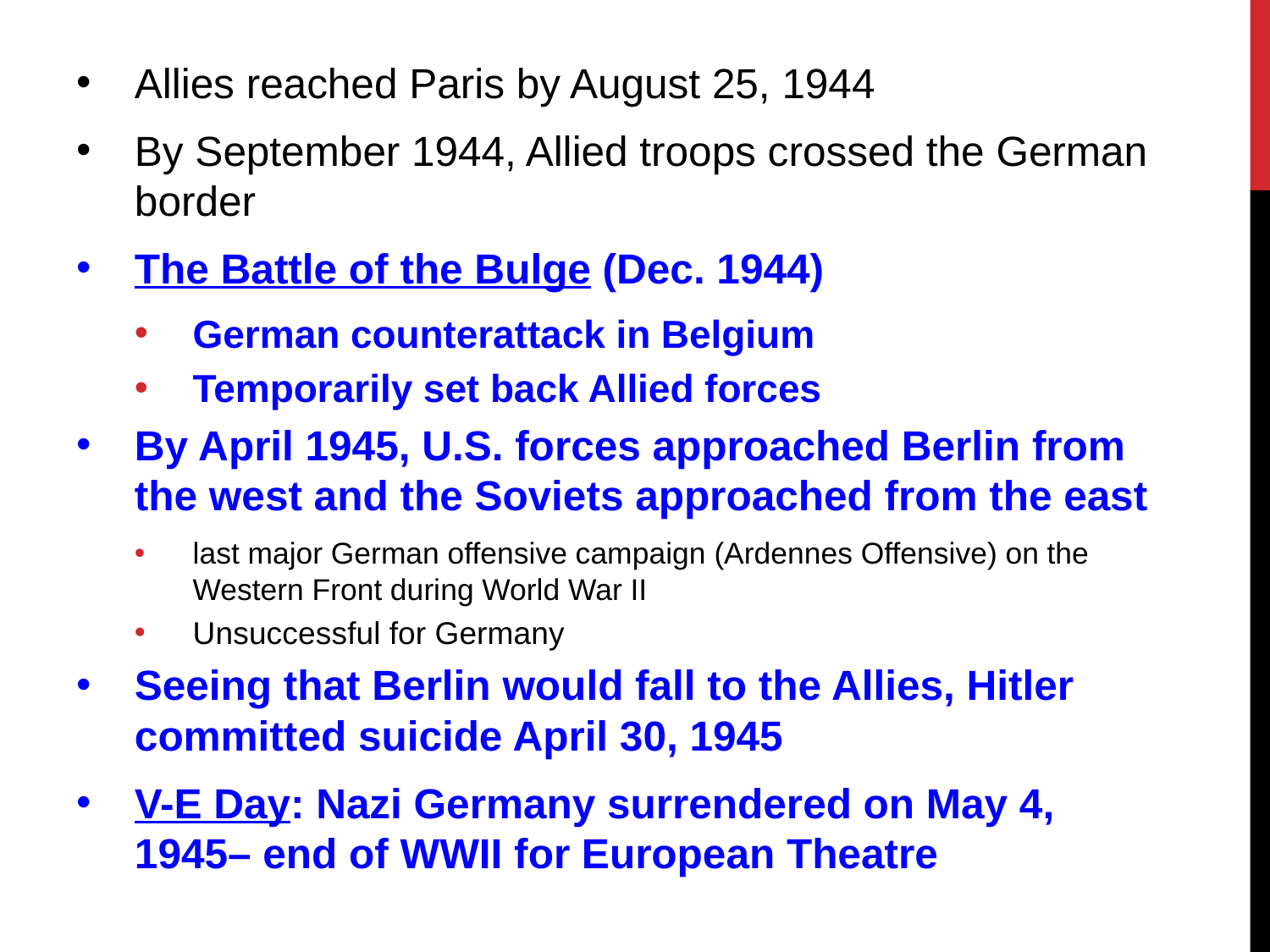

Allies reached Paris by August 25, 1944
By September 1944, Allied troops crossed the German border
The Battle of the Bulge (Dec. 1944)
German counterattack in Belgium
Temporarily set back Allied forces
By April 1945, U.S. forces approached Berlin from the west and the Soviets approached from the east
last major German offensive campaign (Ardennes Offensive) on the Western Front during World War II
Unsuccessful for Germany
Seeing that Berlin would fall to the Allies, Hitler committed suicide April 30, 1945
V-E Day: Nazi Germany surrendered on May 4, 1945– end of WWII for European Theatre